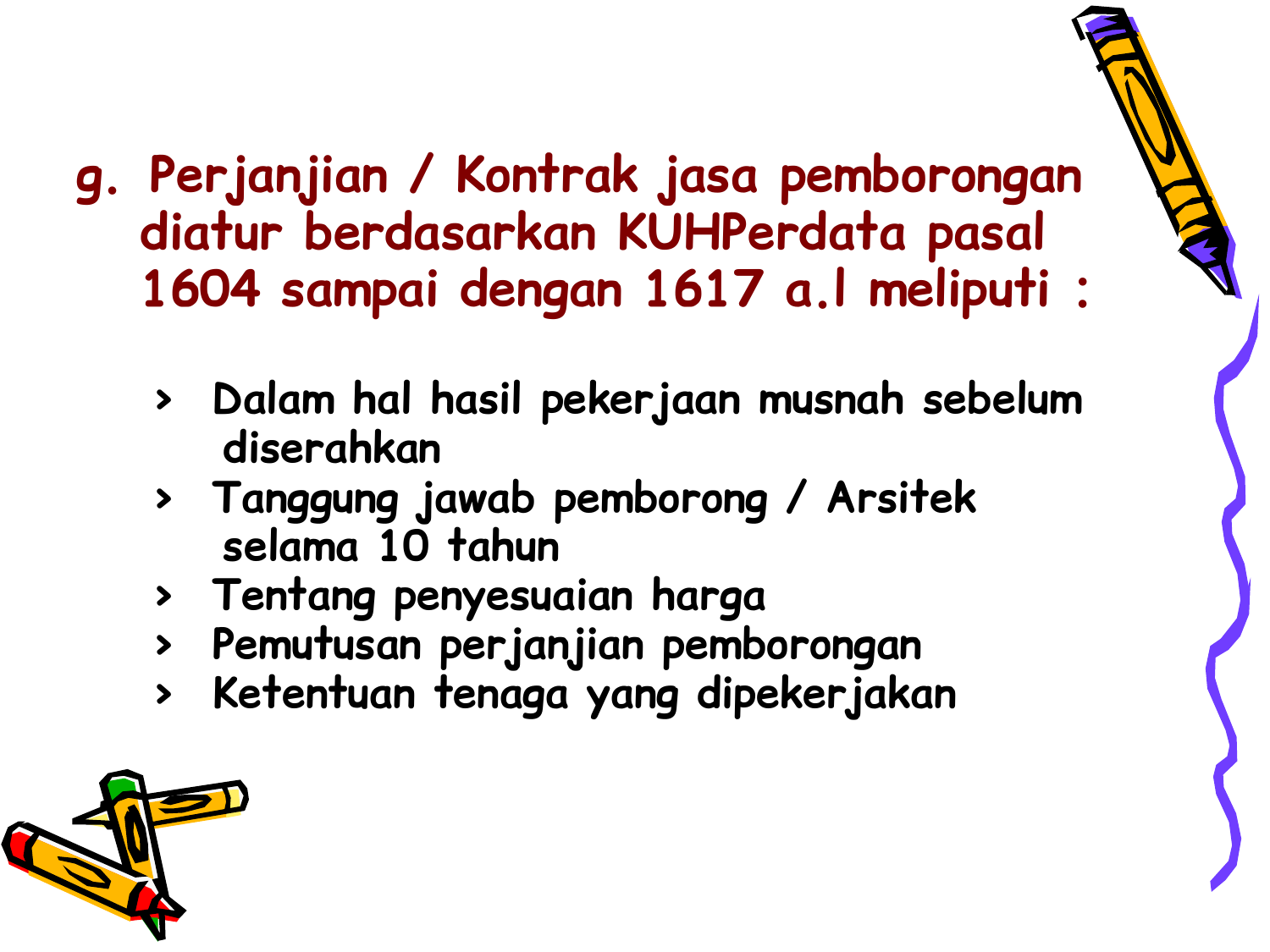

Perjanjian / Kontrak jasa pemborongan
   diatur berdasarkan KUHPerdata pasal
   1604 sampai dengan 1617 a.l meliputi :

    >  Dalam hal hasil pekerjaan musnah sebelum
        diserahkan
    >  Tanggung jawab pemborong / Arsitek
        selama 10 tahun
    >  Tentang penyesuaian harga
    >  Pemutusan perjanjian pemborongan
    >  Ketentuan tenaga yang dipekerjakan